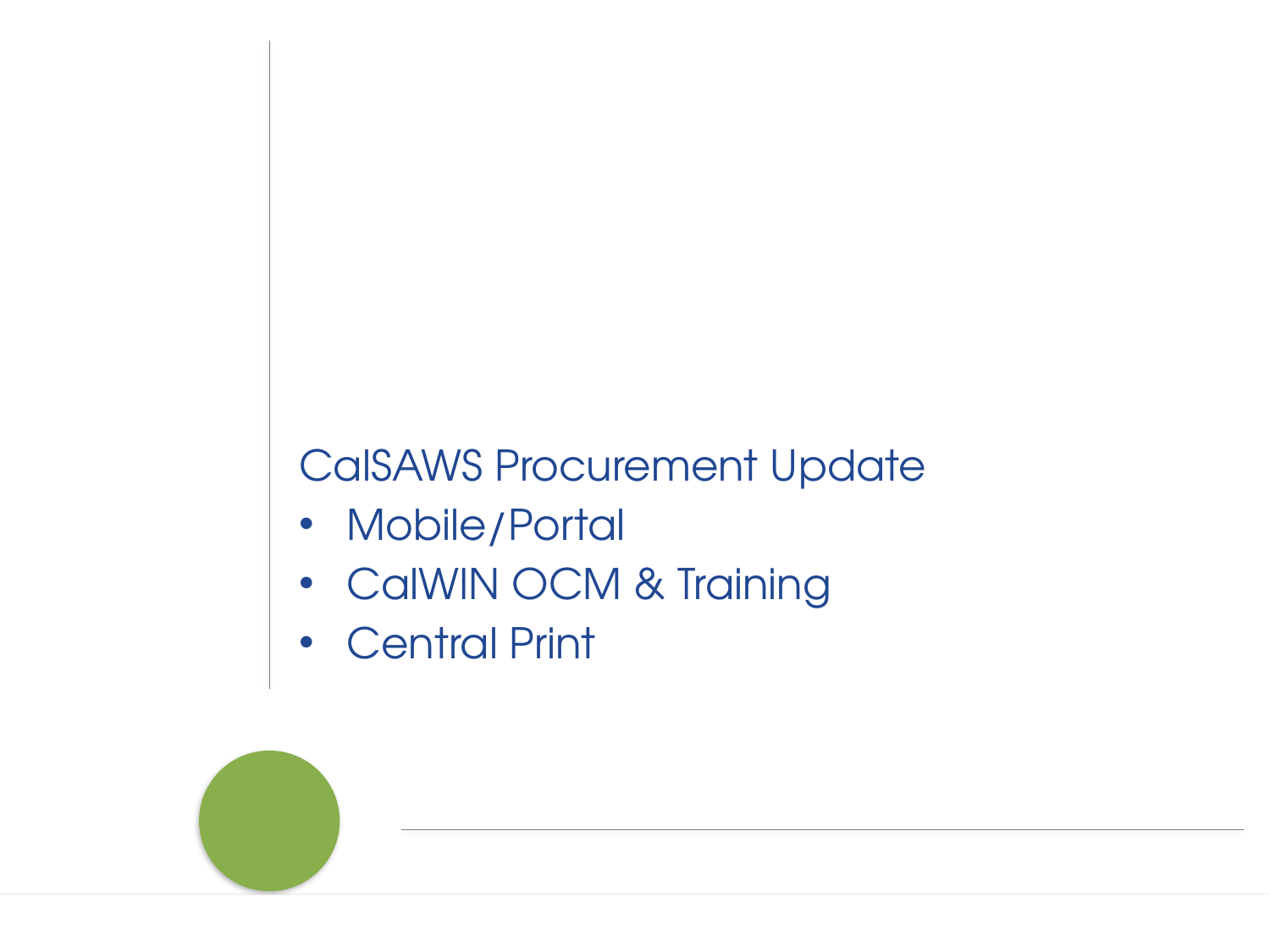

CalSAWS Procurement Update
Mobile/Portal
CalWIN OCM & Training
Central Print